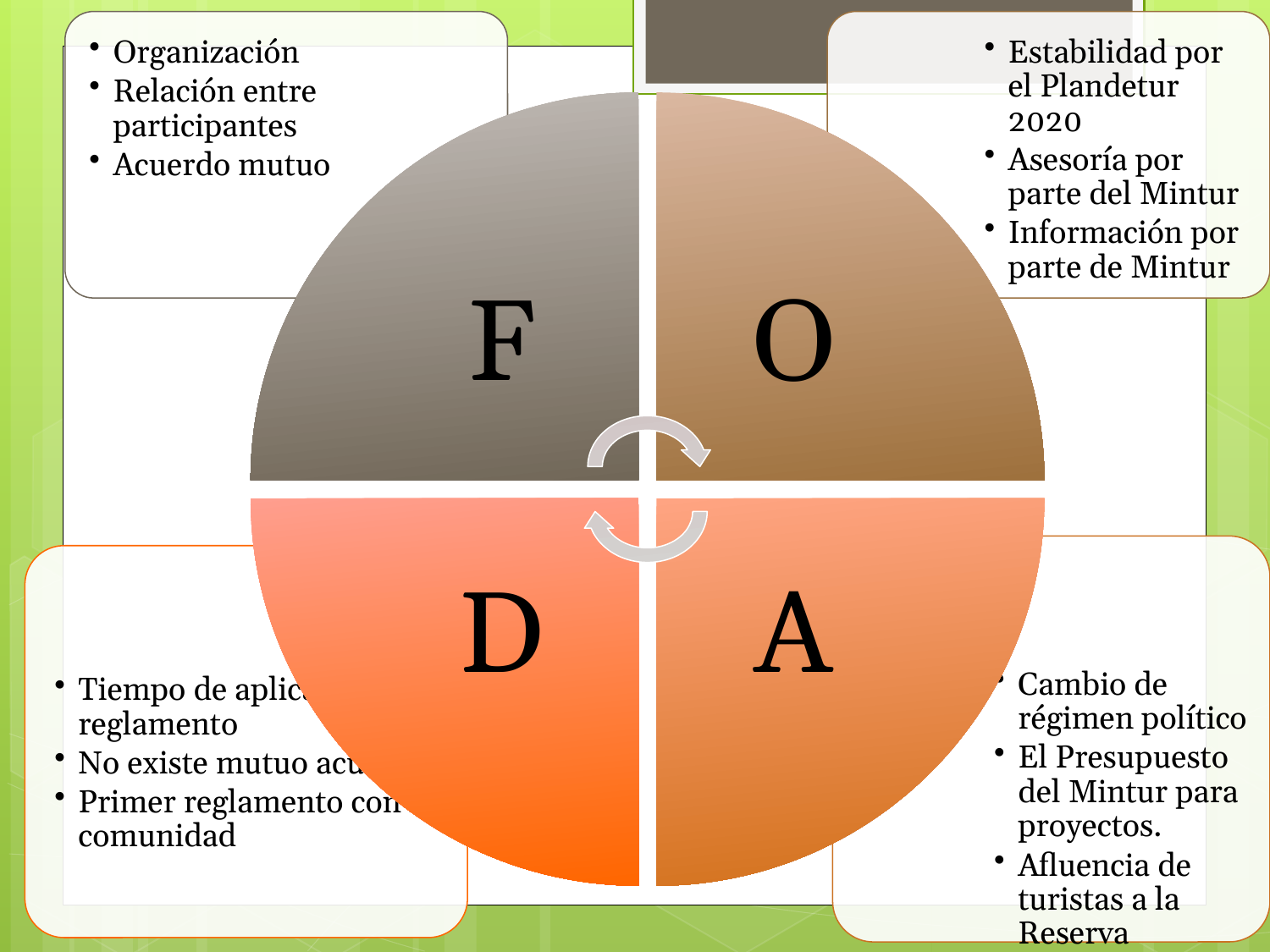

Cambio de régimen político
El Presupuesto del Mintur para proyectos.
Afluencia de turistas a la Reserva
Tiempo de aplicación del reglamento
No existe mutuo acuerdo
Primer reglamento con la comunidad
Estabilidad por el Plandetur 2020
Asesoría por parte del Mintur
Información por parte de Mintur
Organización
Relación entre participantes
Acuerdo mutuo
F
O
A
D